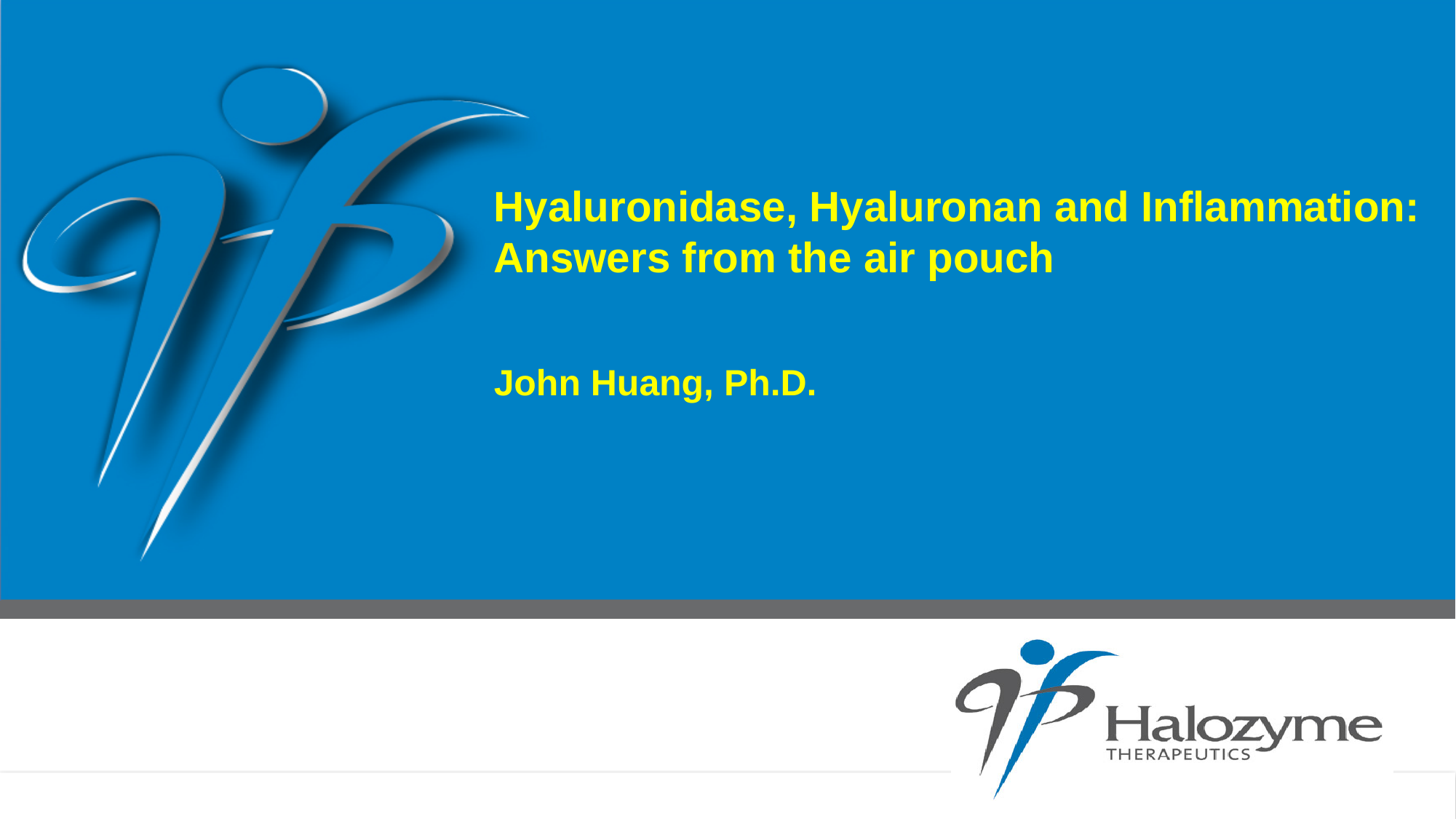

Hyaluronidase, Hyaluronan and Inflammation: Answers from the air pouch
John Huang, Ph.D.